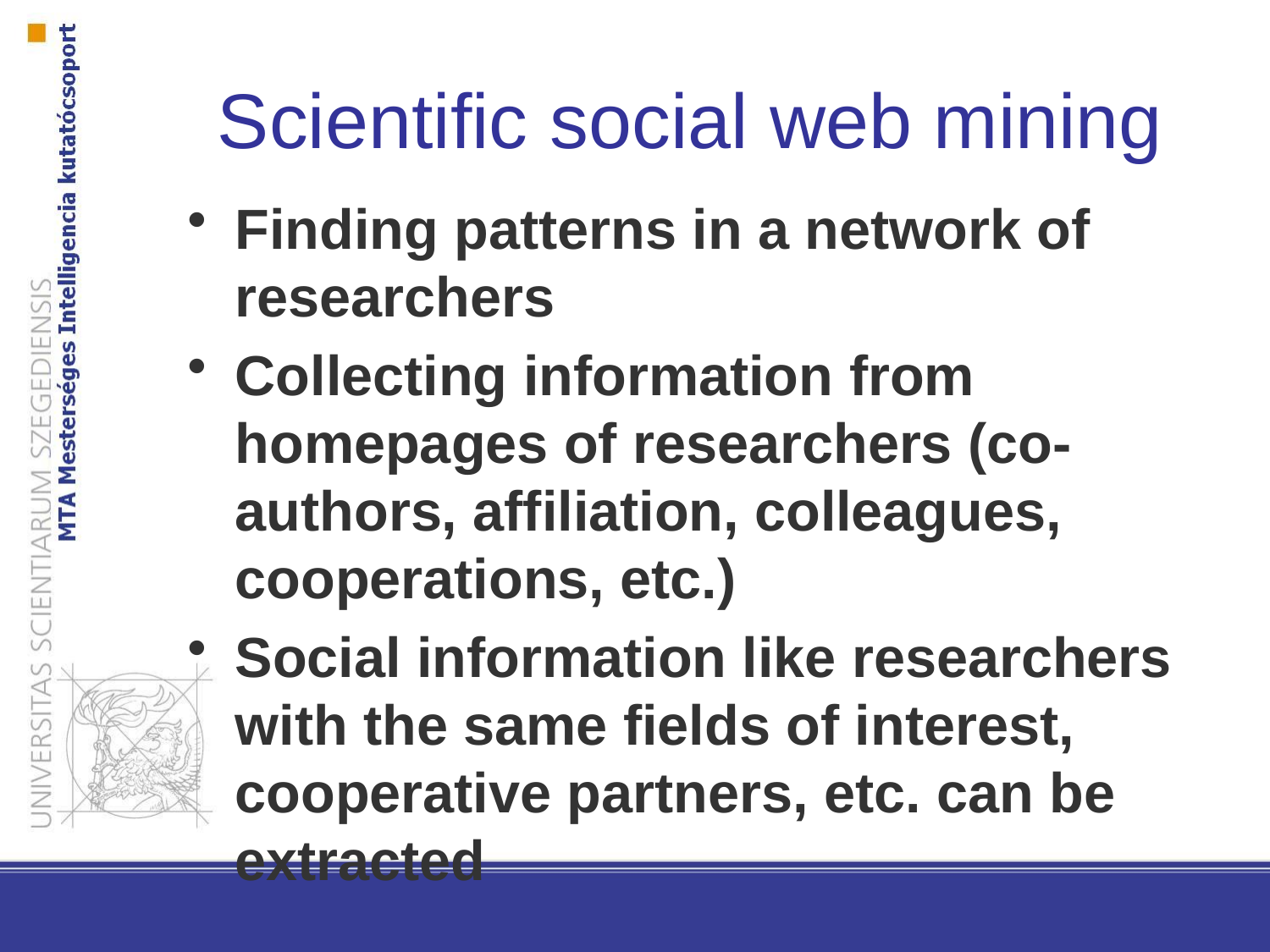

# Scientific social web mining
Finding patterns in a network of researchers
Collecting information from homepages of researchers (co-authors, affiliation, colleagues, cooperations, etc.)
Social information like researchers with the same fields of interest, cooperative partners, etc. can be extracted